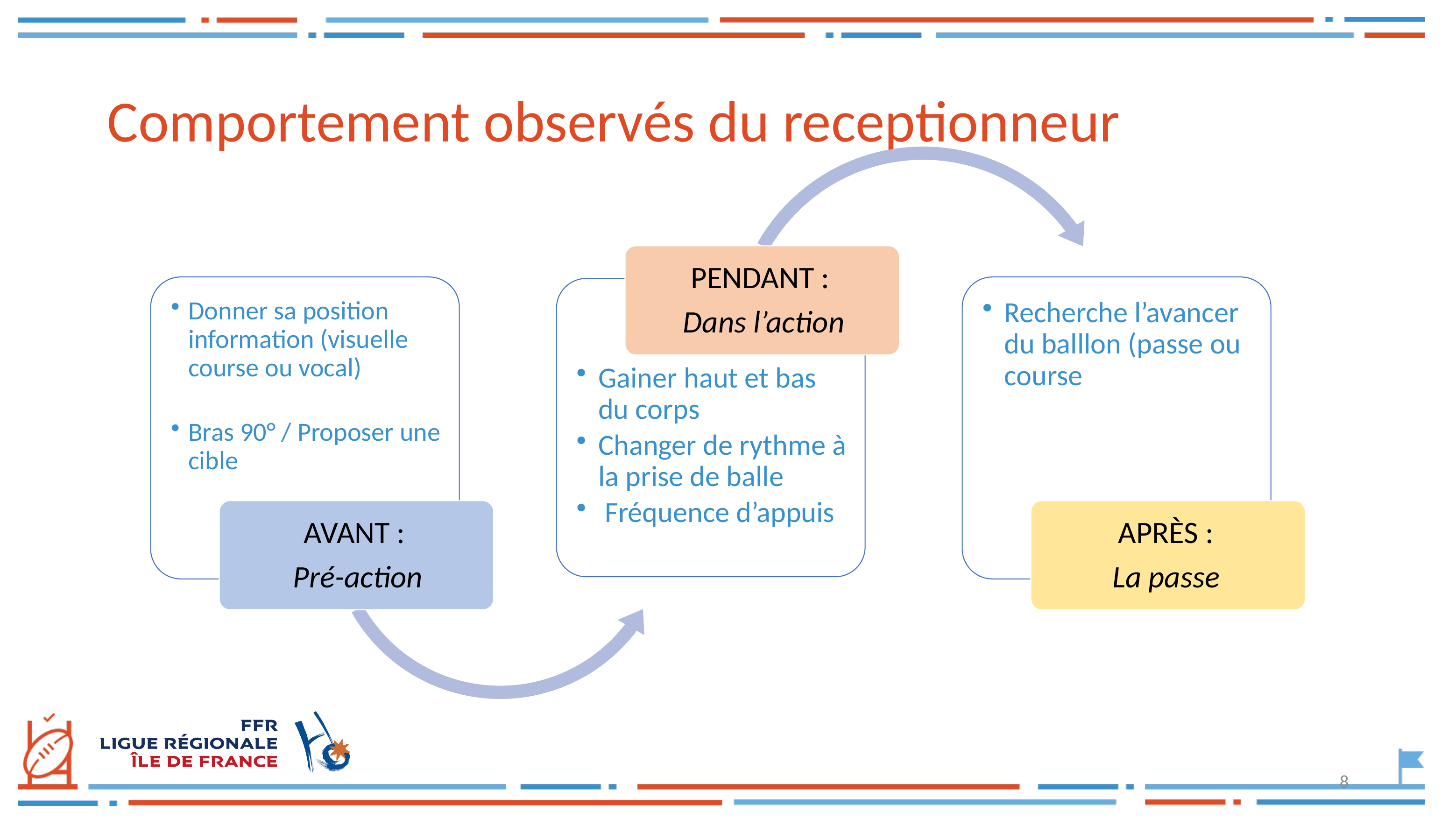

# Comportement observés du receptionneur
Donner sa position information (visuelle course ou vocal)

Bras 90° / Proposer une cible

AVANT :
Pré-action
Gainer haut et bas du corps
Changer de rythme à la prise de balle
 Fréquence d’appuis

PENDANT :
Dans l’action
Recherche l’avancer du balllon (passe ou course

APRÈS :
La passe
8